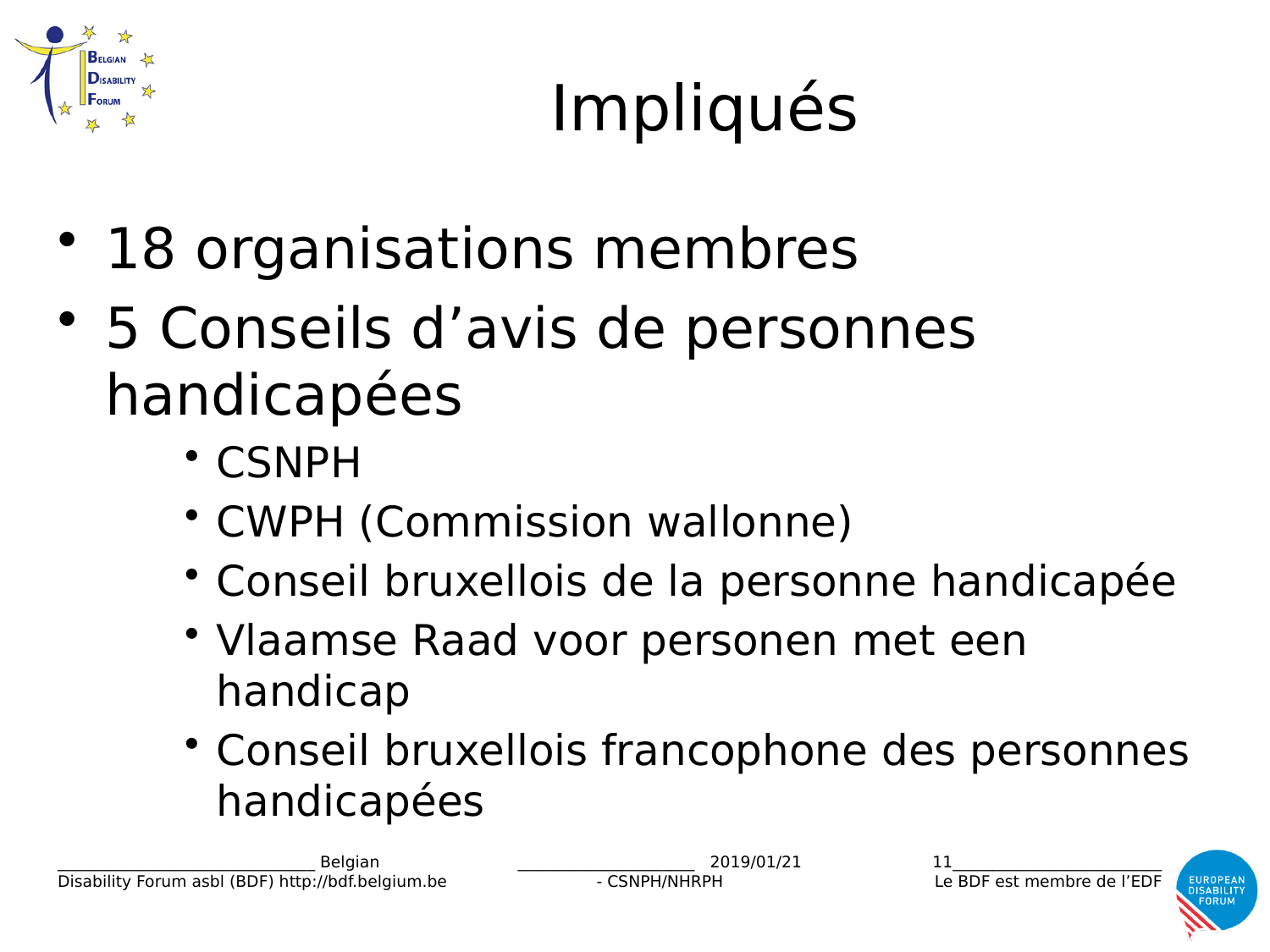

# Impliqués
18 organisations membres
5 Conseils d’avis de personnes handicapées
CSNPH
CWPH (Commission wallonne)
Conseil bruxellois de la personne handicapée
Vlaamse Raad voor personen met een handicap
Conseil bruxellois francophone des personnes handicapées

________________________________ Belgian Disability Forum asbl (BDF) http://bdf.belgium.be
______________________   2019/01/21 - CSNPH/NHRPH
11__________________________
Le BDF est membre de l’EDF